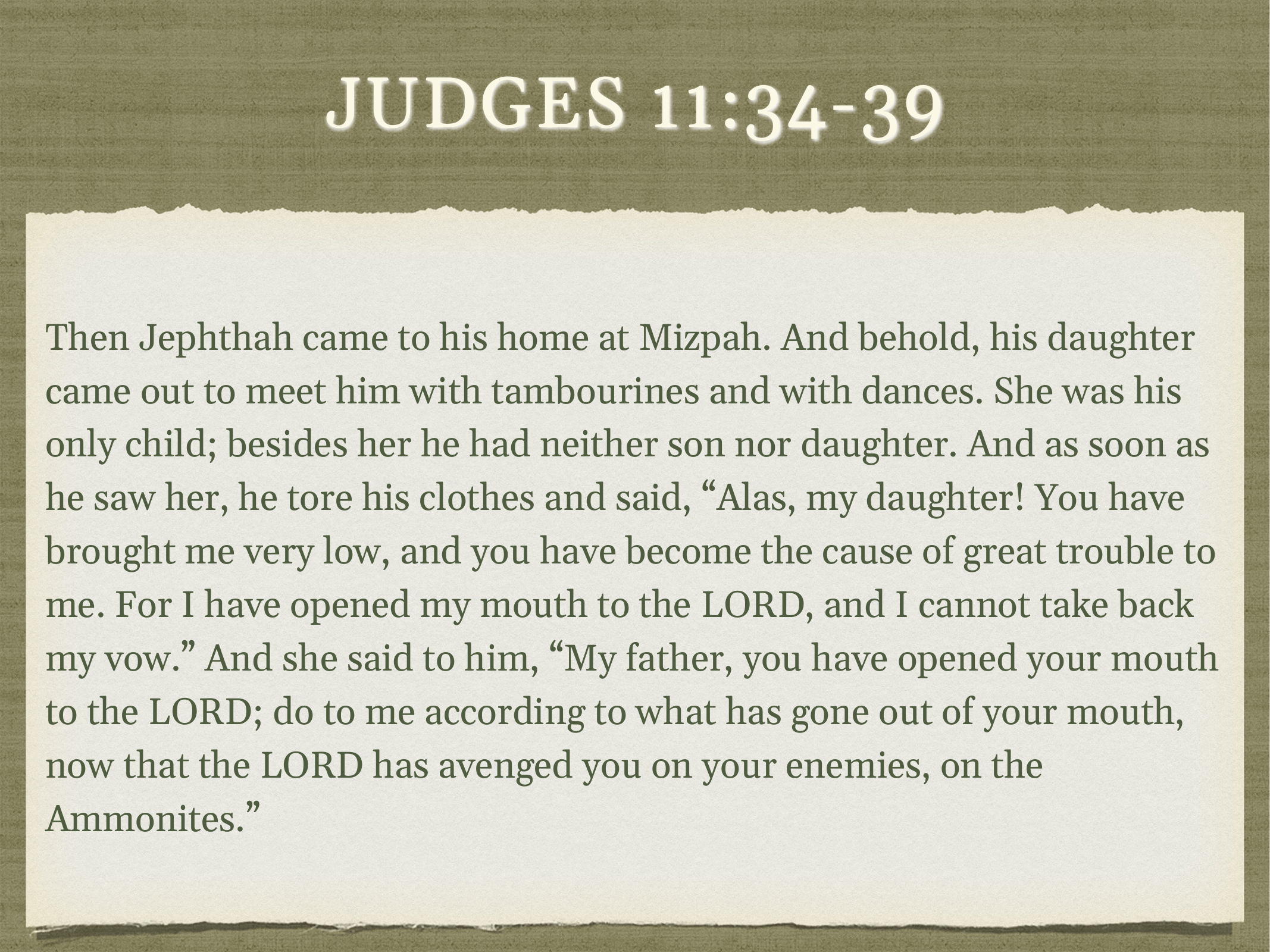

# Judges 11:34-39
Then Jephthah came to his home at Mizpah. And behold, his daughter came out to meet him with tambourines and with dances. She was his only child; besides her he had neither son nor daughter. And as soon as he saw her, he tore his clothes and said, “Alas, my daughter! You have brought me very low, and you have become the cause of great trouble to me. For I have opened my mouth to the Lord, and I cannot take back my vow.” And she said to him, “My father, you have opened your mouth to the Lord; do to me according to what has gone out of your mouth, now that the Lord has avenged you on your enemies, on the Ammonites.”